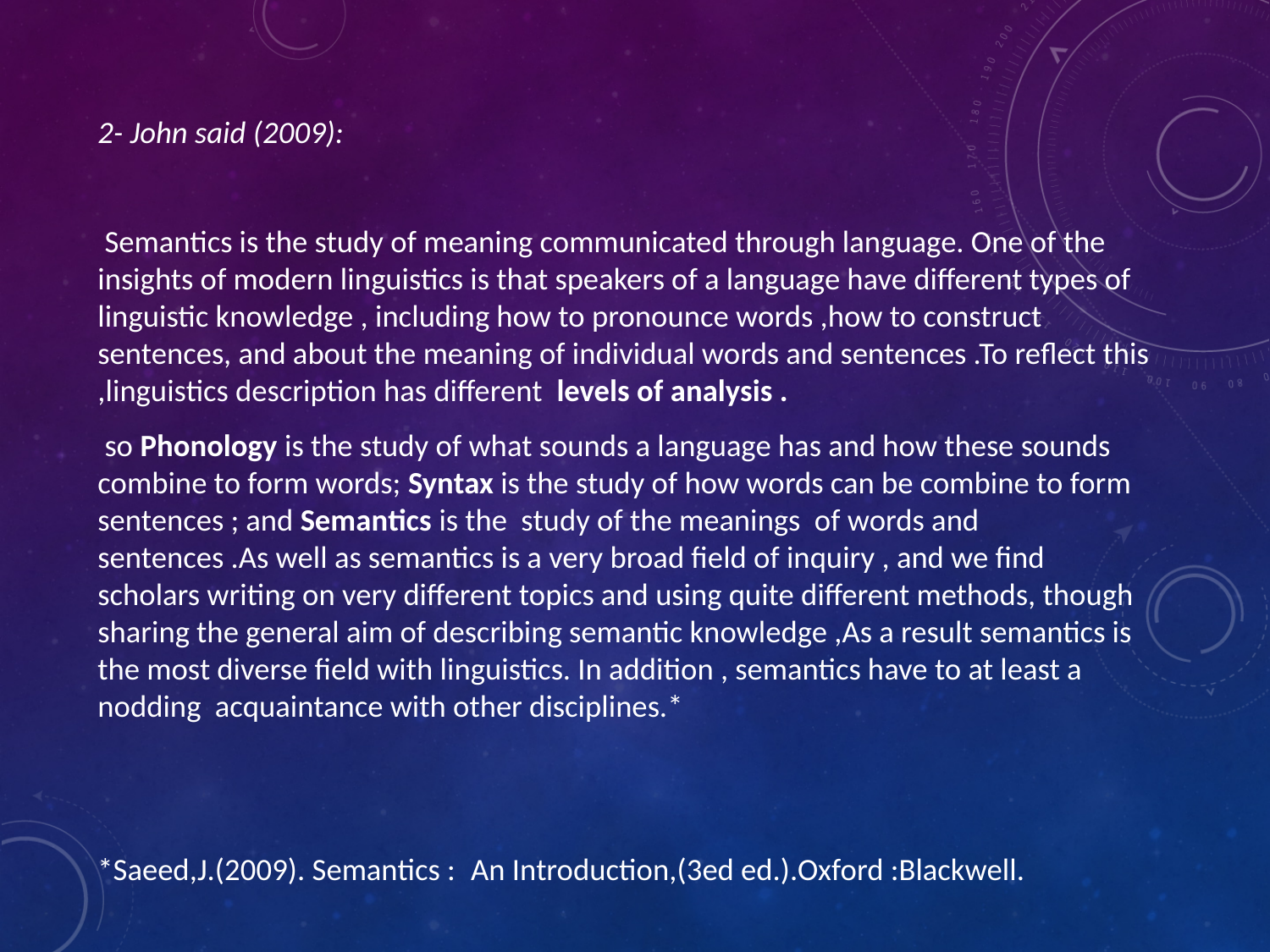

2- John said (2009):

 Semantics is the study of meaning communicated through language. One of the insights of modern linguistics is that speakers of a language have different types of linguistic knowledge , including how to pronounce words ,how to construct sentences, and about the meaning of individual words and sentences .To reflect this ,linguistics description has different  levels of analysis .
 so Phonology is the study of what sounds a language has and how these sounds combine to form words; Syntax is the study of how words can be combine to form sentences ; and Semantics is the  study of the meanings  of words and sentences .As well as semantics is a very broad field of inquiry , and we find scholars writing on very different topics and using quite different methods, though sharing the general aim of describing semantic knowledge ,As a result semantics is the most diverse field with linguistics. In addition , semantics have to at least a nodding  acquaintance with other disciplines.*

*Saeed,J.(2009). Semantics :	An Introduction,(3ed ed.).Oxford :Blackwell.